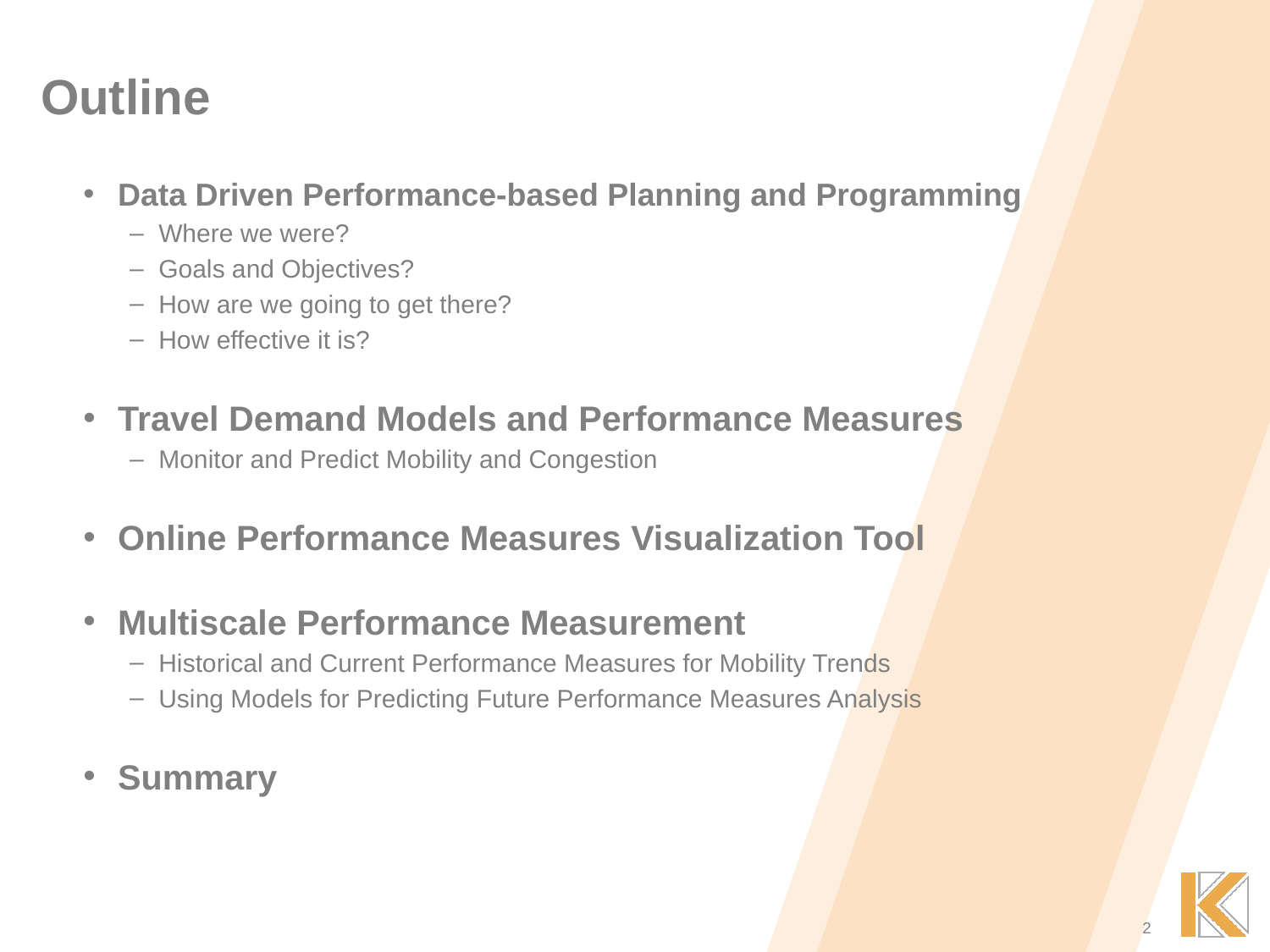

# Outline
Data Driven Performance-based Planning and Programming
Where we were?
Goals and Objectives?
How are we going to get there?
How effective it is?

Travel Demand Models and Performance Measures
Monitor and Predict Mobility and Congestion

Online Performance Measures Visualization Tool

Multiscale Performance Measurement
Historical and Current Performance Measures for Mobility Trends
Using Models for Predicting Future Performance Measures Analysis

Summary
2